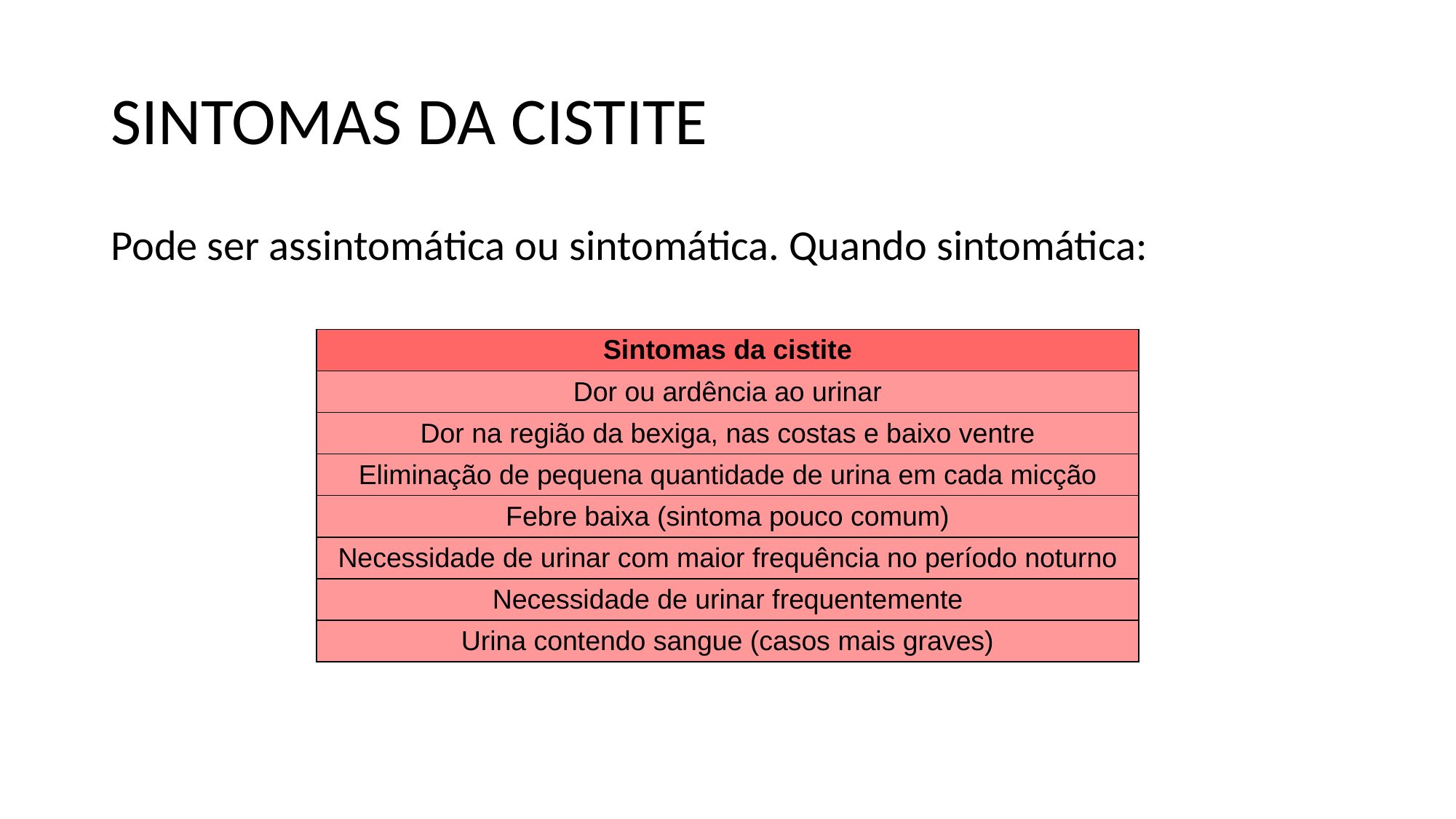

# SINTOMAS DA CISTITE
Pode ser assintomática ou sintomática. Quando sintomática:

| Sintomas da cistite |
| --- |
| Dor ou ardência ao urinar |
| Dor na região da bexiga, nas costas e baixo ventre |
| Eliminação de pequena quantidade de urina em cada micção |
| Febre baixa (sintoma pouco comum) |
| Necessidade de urinar com maior frequência no período noturno |
| Necessidade de urinar frequentemente |
| Urina contendo sangue (casos mais graves) |